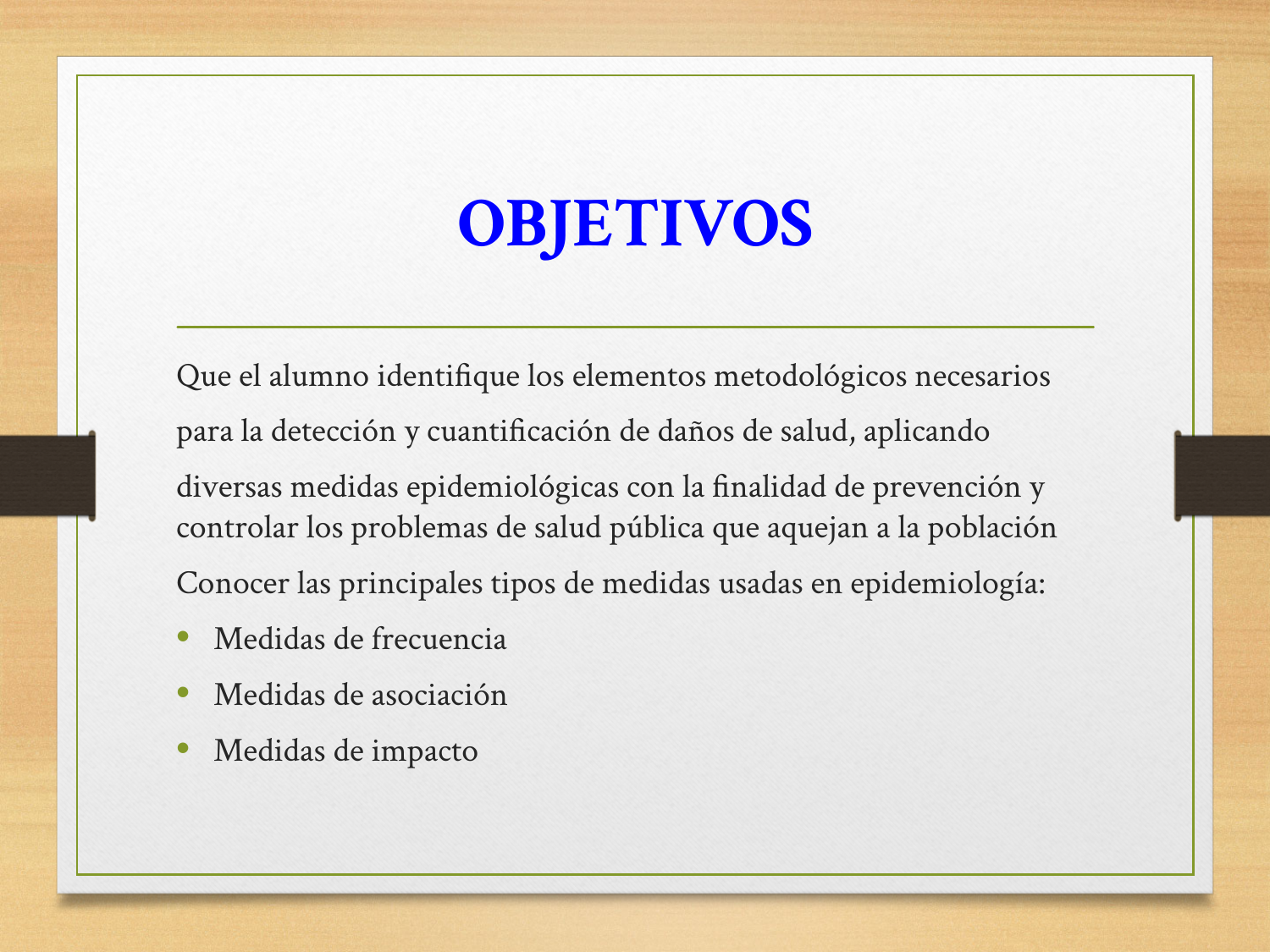

# OBJETIVOS
Que el alumno identifique los elementos metodológicos necesarios
para la detección y cuantificación de daños de salud, aplicando
diversas medidas epidemiológicas con la finalidad de prevención y controlar los problemas de salud pública que aquejan a la población
Conocer las principales tipos de medidas usadas en epidemiología:
Medidas de frecuencia
Medidas de asociación
Medidas de impacto